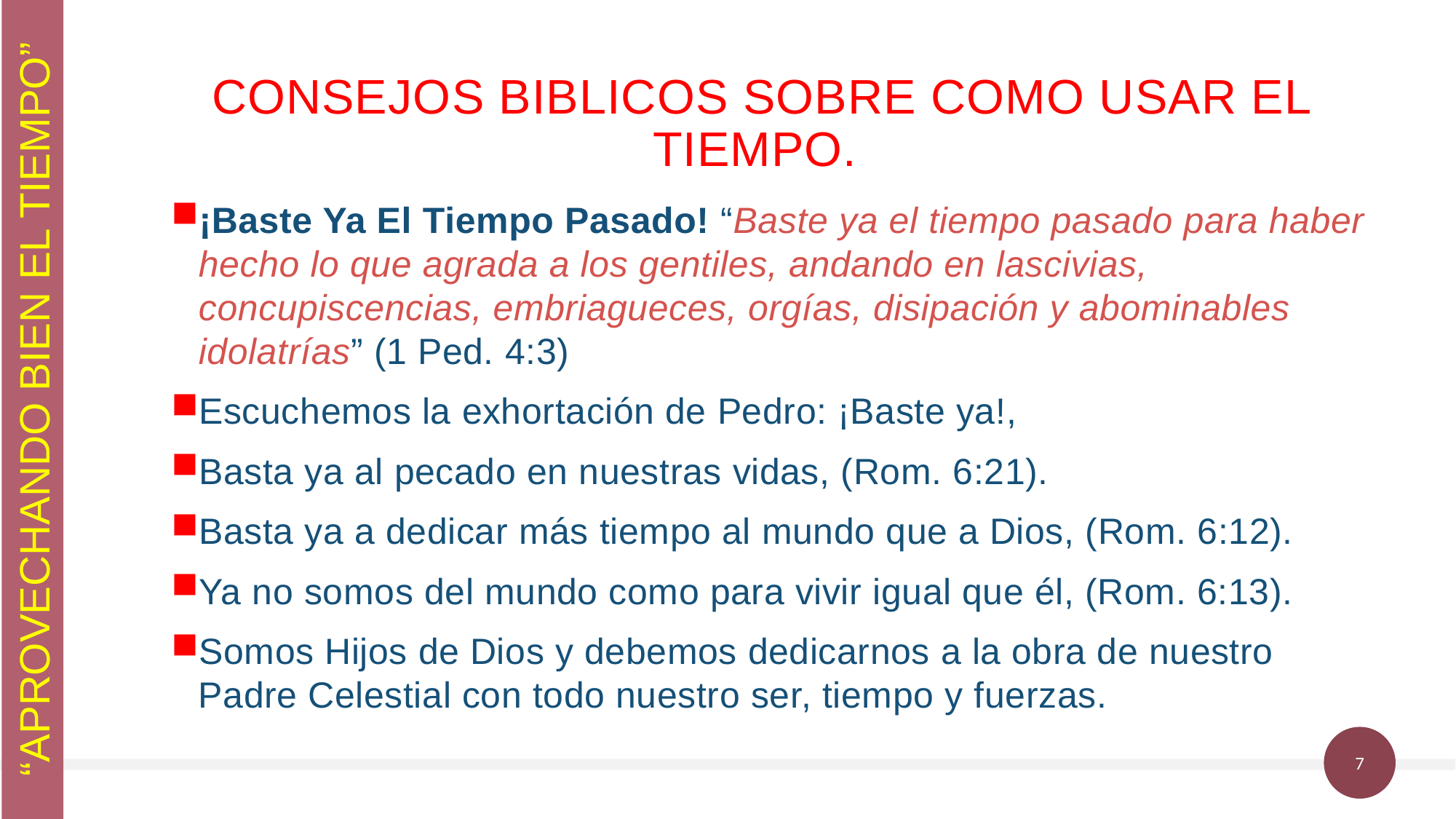

# CONSEJOS BIBLICOS SOBRE COMO USAR EL TIEMPO.
¡Baste Ya El Tiempo Pasado! “Baste ya el tiempo pasado para haber hecho lo que agrada a los gentiles, andando en lascivias, concupiscencias, embriagueces, orgías, disipación y abominables idolatrías” (1 Ped. 4:3)
Escuchemos la exhortación de Pedro: ¡Baste ya!,
Basta ya al pecado en nuestras vidas, (Rom. 6:21).
Basta ya a dedicar más tiempo al mundo que a Dios, (Rom. 6:12).
Ya no somos del mundo como para vivir igual que él, (Rom. 6:13).
Somos Hijos de Dios y debemos dedicarnos a la obra de nuestro Padre Celestial con todo nuestro ser, tiempo y fuerzas.

“APROVECHANDO BIEN EL TIEMPO”